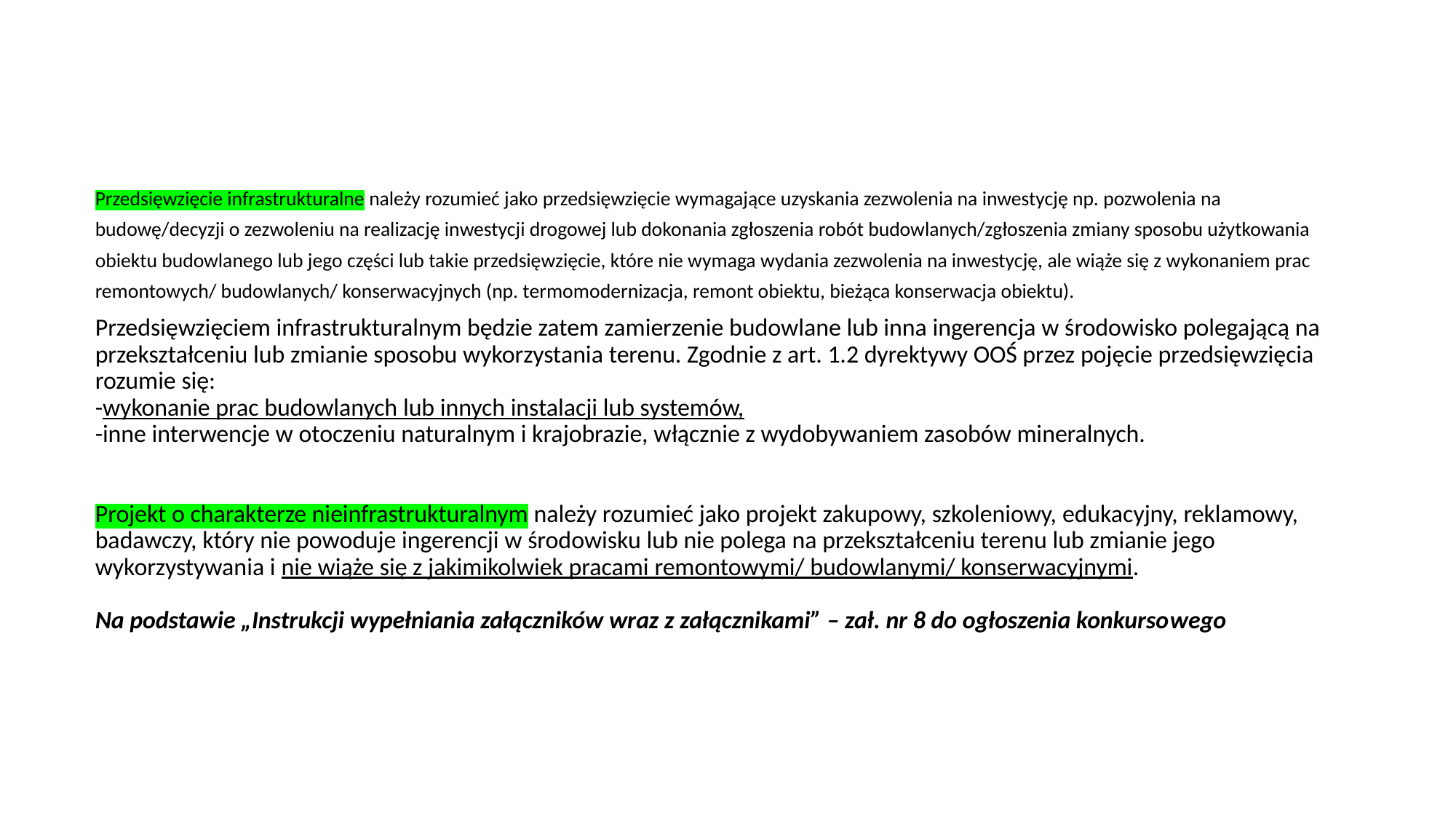

# Przedsięwzięcie infrastrukturalne należy rozumieć jako przedsięwzięcie wymagające uzyskania zezwolenia na inwestycję np. pozwolenia na budowę/decyzji o zezwoleniu na realizację inwestycji drogowej lub dokonania zgłoszenia robót budowlanych/zgłoszenia zmiany sposobu użytkowania obiektu budowlanego lub jego części lub takie przedsięwzięcie, które nie wymaga wydania zezwolenia na inwestycję, ale wiąże się z wykonaniem prac remontowych/ budowlanych/ konserwacyjnych (np. termomodernizacja, remont obiektu, bieżąca konserwacja obiektu). Przedsięwzięciem infrastrukturalnym będzie zatem zamierzenie budowlane lub inna ingerencja w środowisko polegającą na przekształceniu lub zmianie sposobu wykorzystania terenu. Zgodnie z art. 1.2 dyrektywy OOŚ przez pojęcie przedsięwzięcia rozumie się: -wykonanie prac budowlanych lub innych instalacji lub systemów, -inne interwencje w otoczeniu naturalnym i krajobrazie, włącznie z wydobywaniem zasobów mineralnych. Projekt o charakterze nieinfrastrukturalnym należy rozumieć jako projekt zakupowy, szkoleniowy, edukacyjny, reklamowy, badawczy, który nie powoduje ingerencji w środowisku lub nie polega na przekształceniu terenu lub zmianie jego wykorzystywania i nie wiąże się z jakimikolwiek pracami remontowymi/ budowlanymi/ konserwacyjnymi.   Na podstawie „Instrukcji wypełniania załączników wraz z załącznikami” – zał. nr 8 do ogłoszenia konkursowego